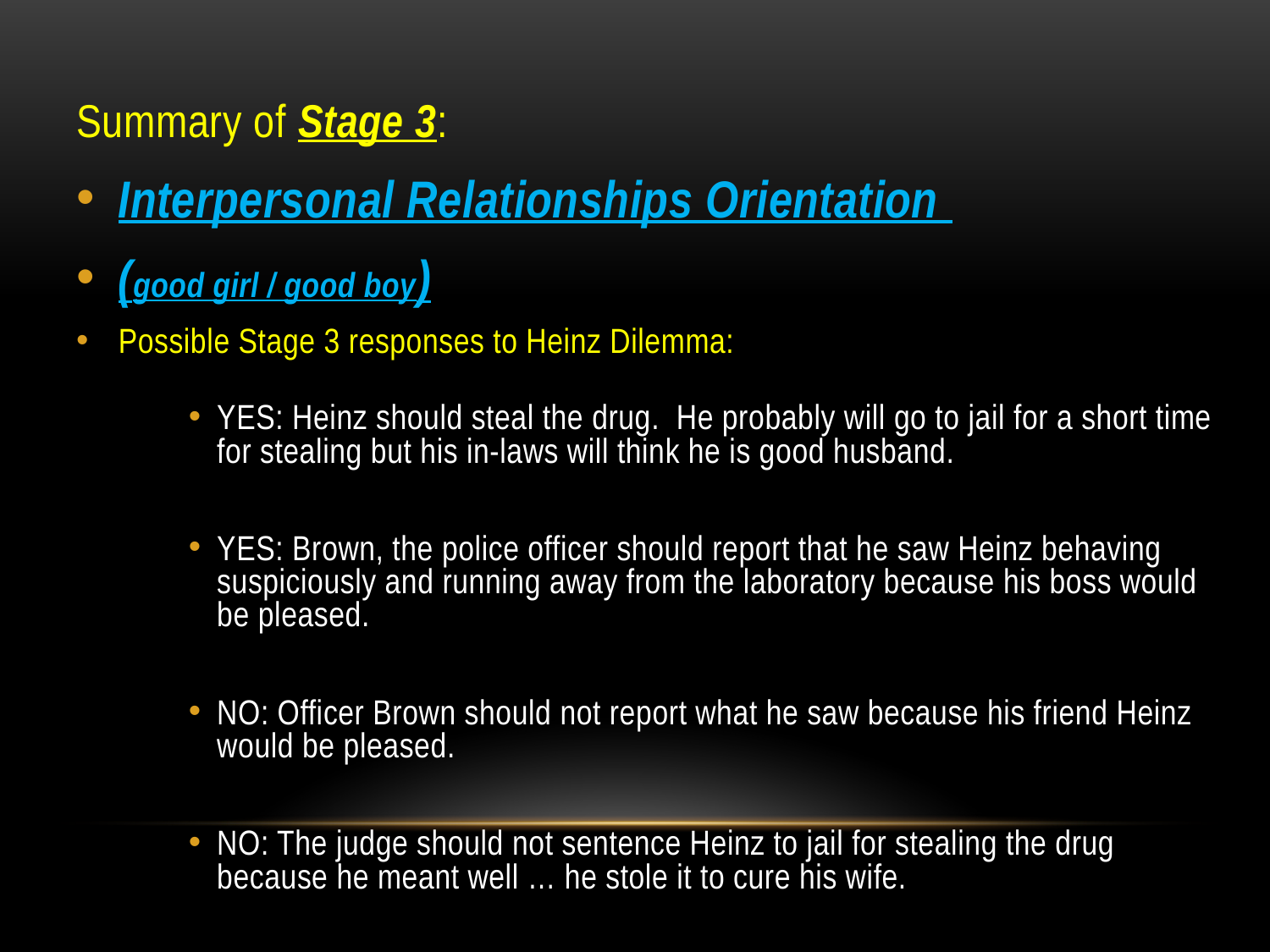

Summary of Stage 3:
Interpersonal Relationships Orientation
(good girl / good boy)
Possible Stage 3 responses to Heinz Dilemma:

YES: Heinz should steal the drug.  He probably will go to jail for a short time for stealing but his in-laws will think he is good husband.

YES: Brown, the police officer should report that he saw Heinz behaving suspiciously and running away from the laboratory because his boss would be pleased.

NO: Officer Brown should not report what he saw because his friend Heinz would be pleased.

NO: The judge should not sentence Heinz to jail for stealing the drug because he meant well … he stole it to cure his wife.